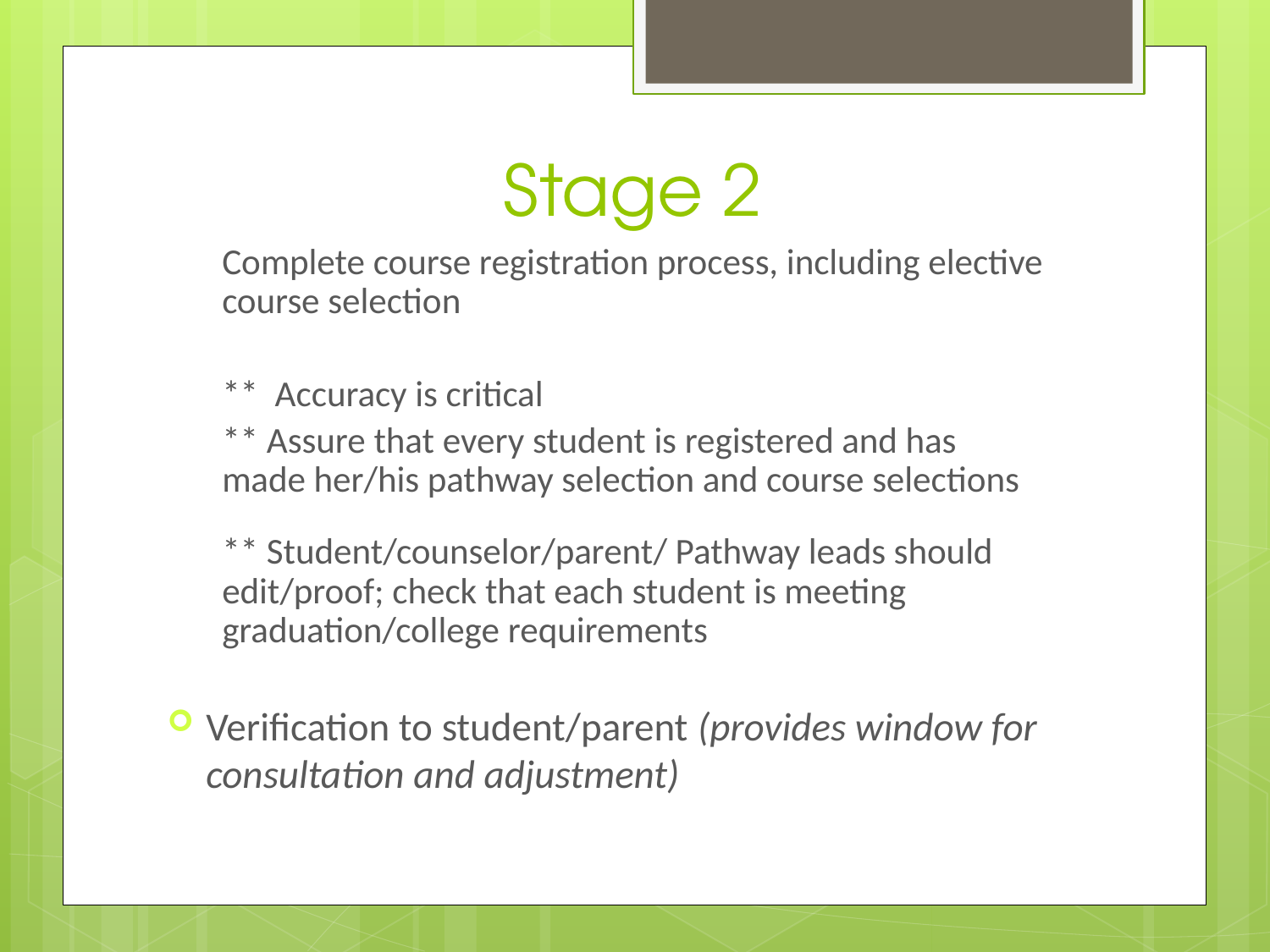

# Stage 2
Complete course registration process, including elective course selection

	**  Accuracy is critical
	** Assure that every student is registered and has 	made her/his pathway selection and course selections

** Student/counselor/parent/ Pathway leads should edit/proof; check that each student is meeting graduation/college requirements

Verification to student/parent (provides window for consultation and adjustment)